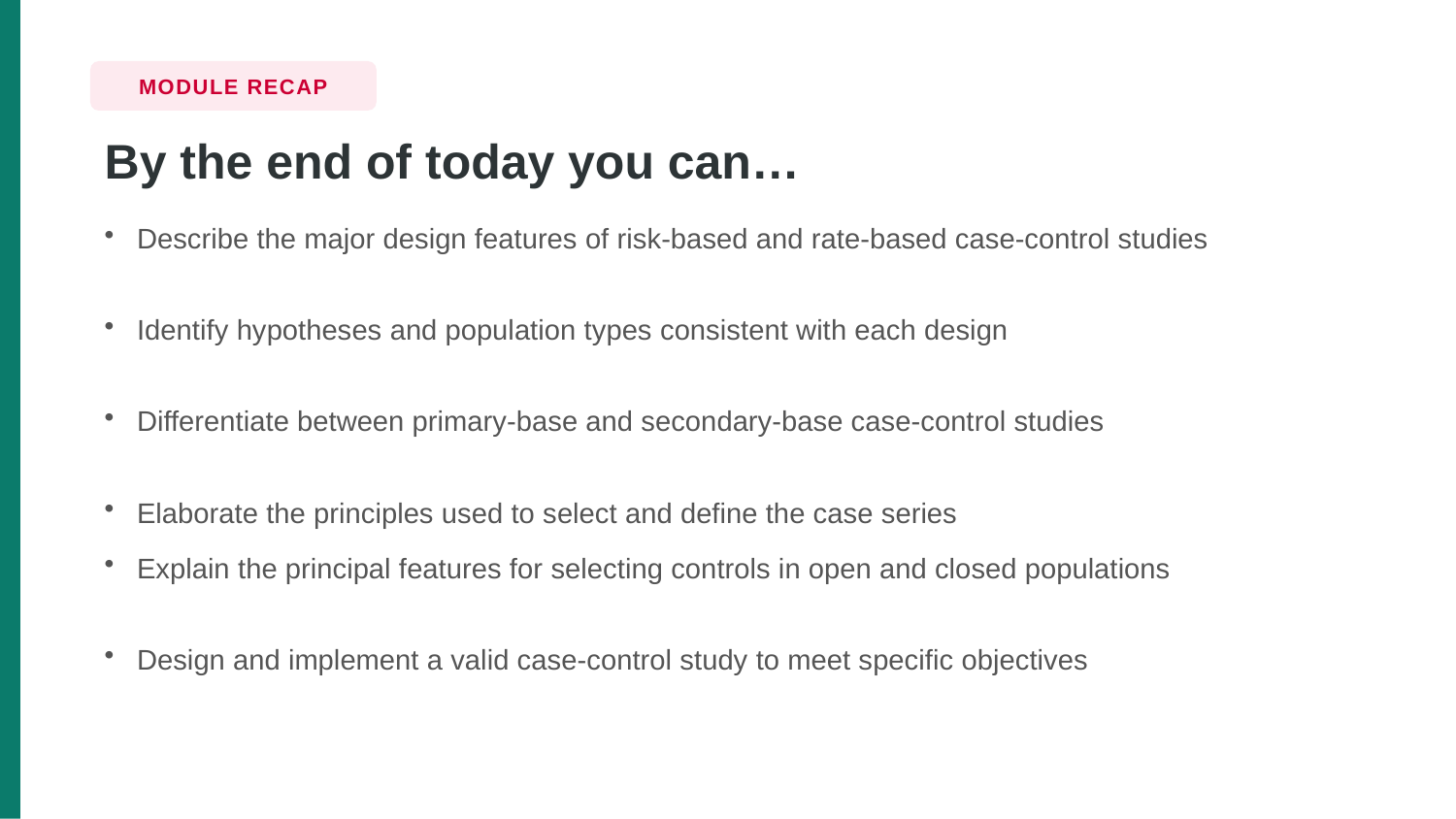

MODULE RECAP
By the end of today you can…
Describe the major design features of risk-based and rate-based case-control studies
Identify hypotheses and population types consistent with each design
Differentiate between primary-base and secondary-base case-control studies
Elaborate the principles used to select and define the case series
Explain the principal features for selecting controls in open and closed populations
Design and implement a valid case-control study to meet specific objectives